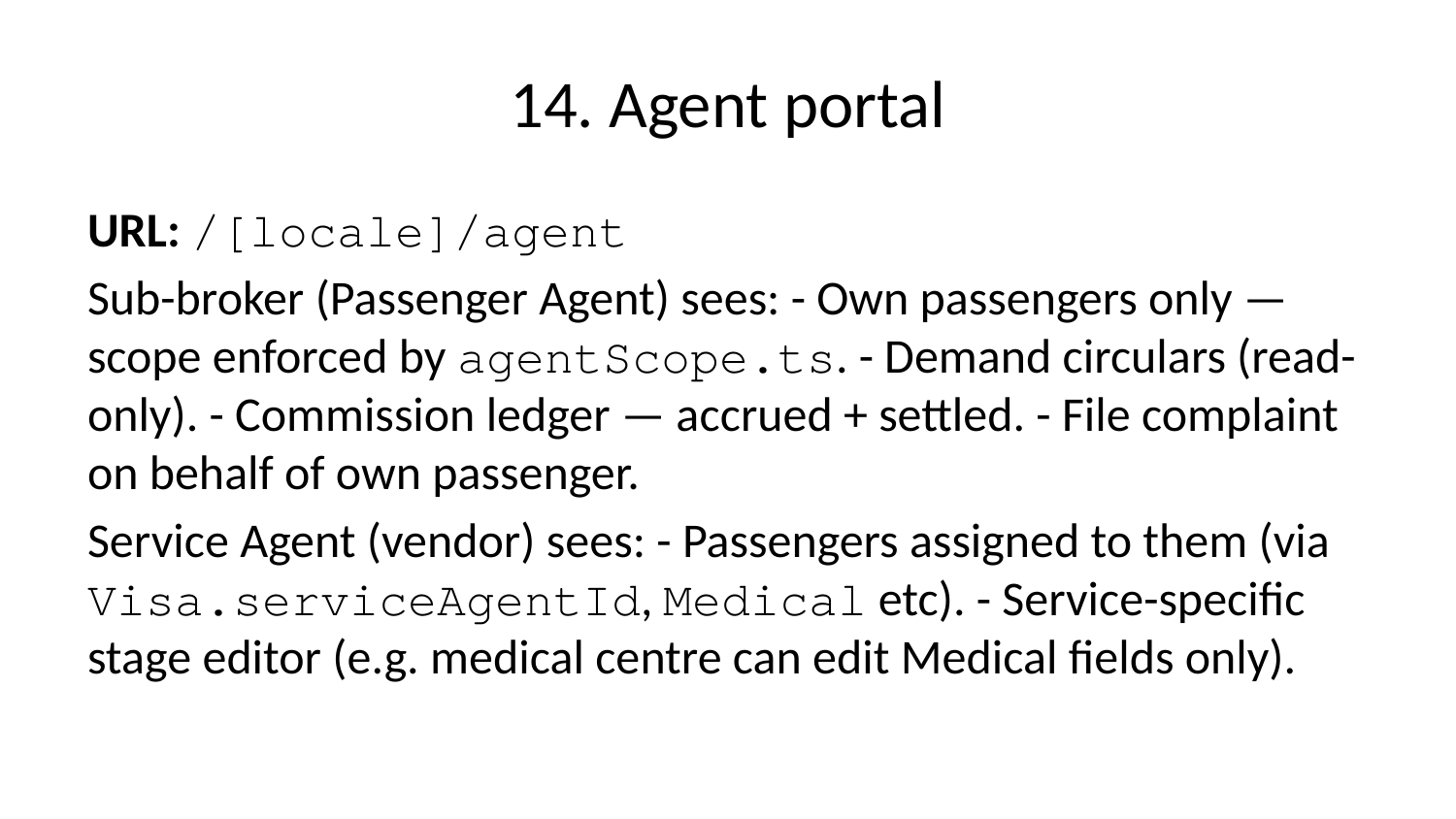

# 14. Agent portal
URL: /[locale]/agent
Sub-broker (Passenger Agent) sees: - Own passengers only — scope enforced by agentScope.ts. - Demand circulars (read-only). - Commission ledger — accrued + settled. - File complaint on behalf of own passenger.
Service Agent (vendor) sees: - Passengers assigned to them (via Visa.serviceAgentId, Medical etc). - Service-specific stage editor (e.g. medical centre can edit Medical fields only).